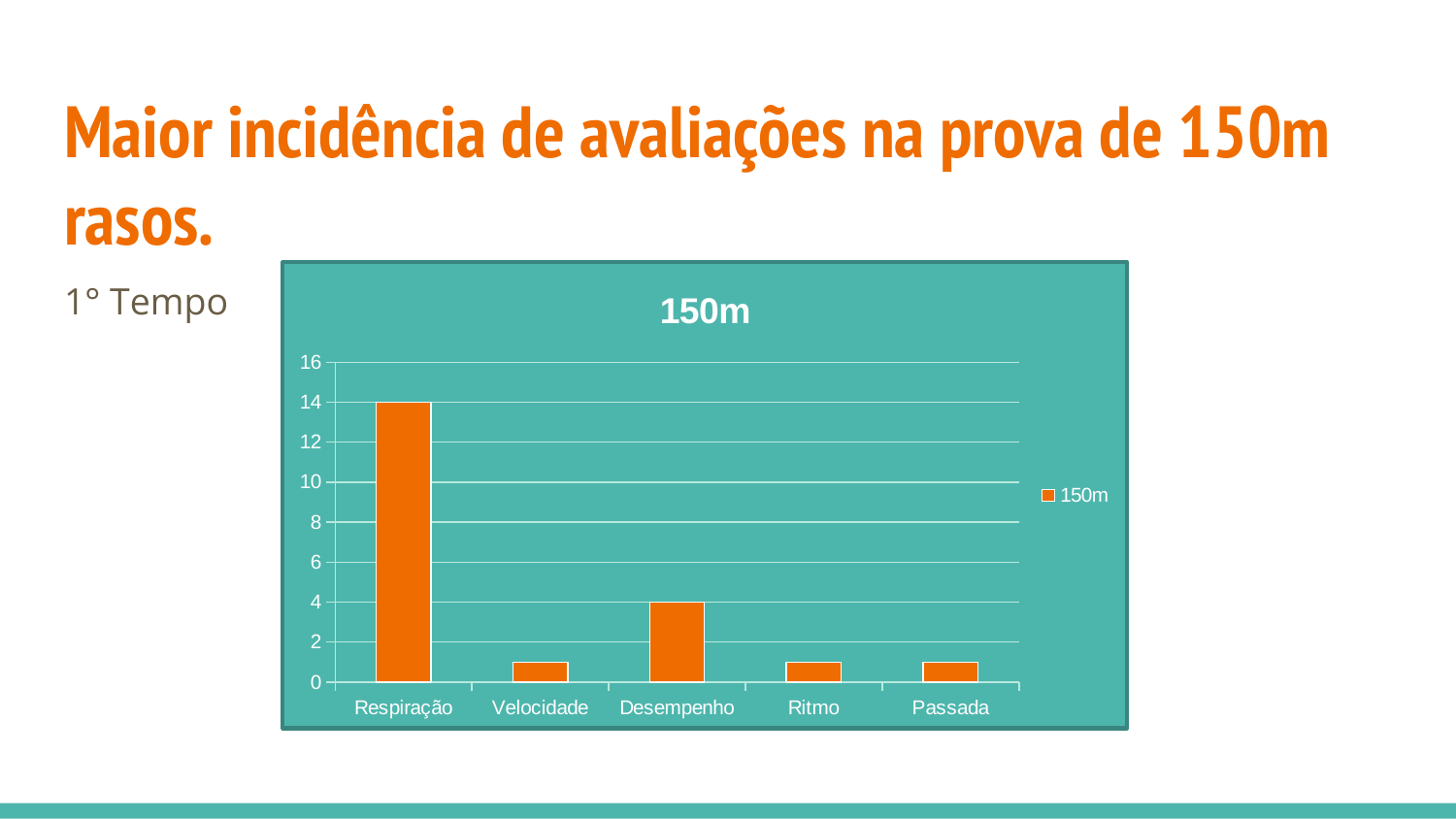

# Maior incidência de avaliações na prova de 150m rasos.
1° Tempo

### Chart:

| Category | 150m |
|---|---|
| Respiração | 14.0 |
| Velocidade | 1.0 |
| Desempenho | 4.0 |
| Ritmo | 1.0 |
| Passada | 1.0 |